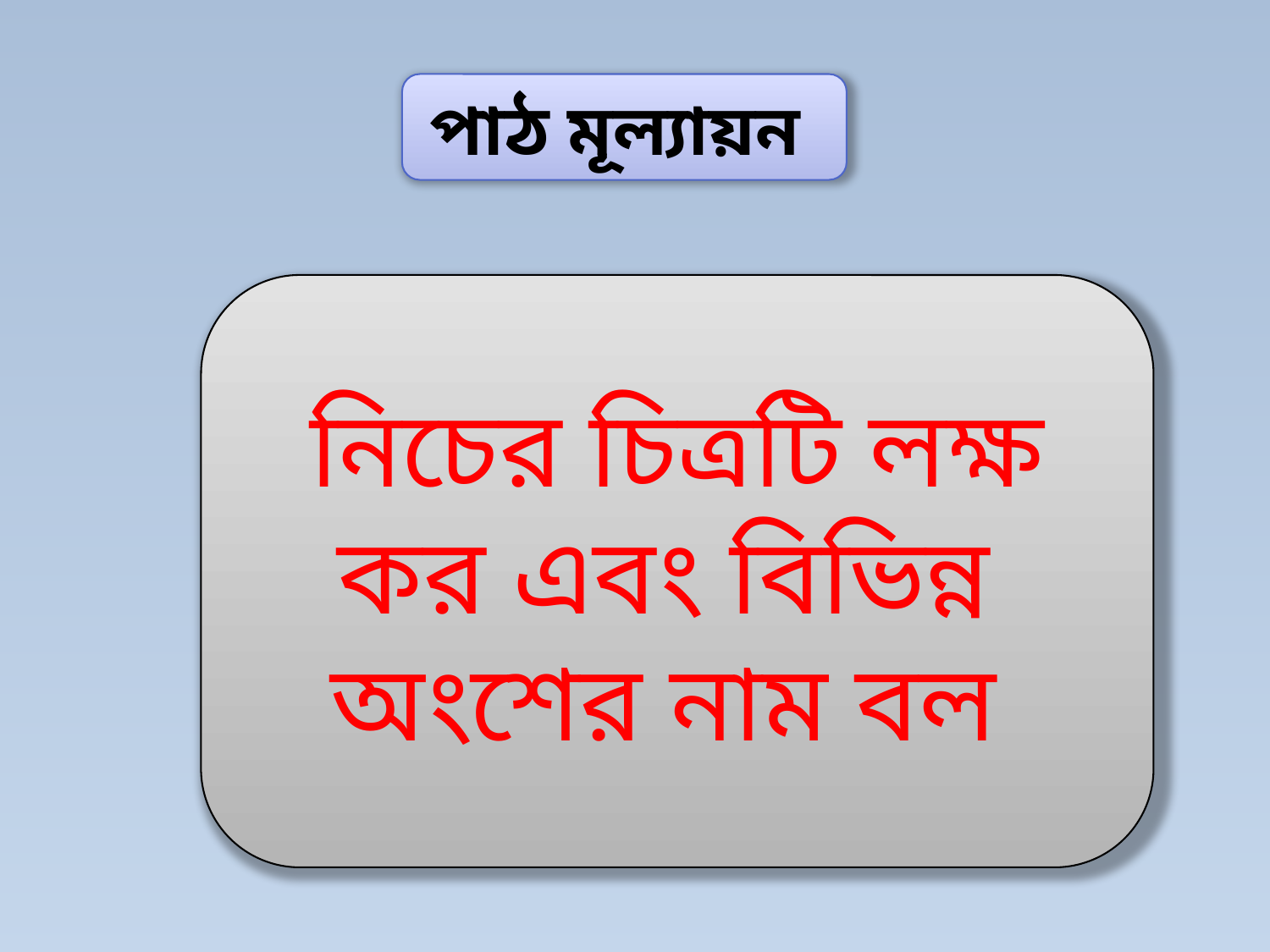

পাঠ মূল্যায়ন
নিচের চিত্রটি লক্ষ কর এবং বিভিন্ন  অংশের নাম বল